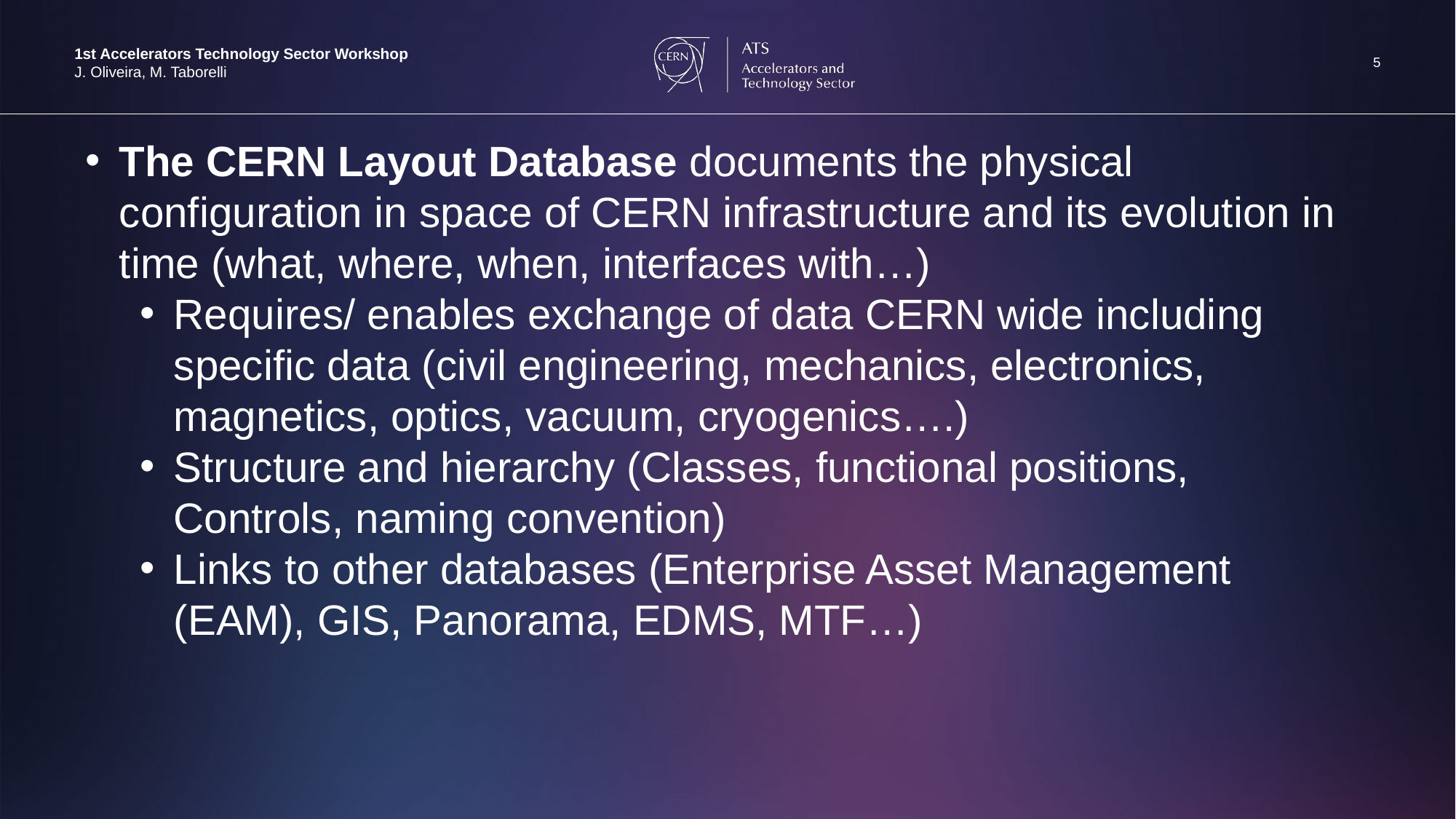

5
1st Accelerators Technology Sector Workshop
J. Oliveira, M. Taborelli
The CERN Layout Database documents the physical configuration in space of CERN infrastructure and its evolution in time (what, where, when, interfaces with…)
Requires/ enables exchange of data CERN wide including specific data (civil engineering, mechanics, electronics, magnetics, optics, vacuum, cryogenics….)
Structure and hierarchy (Classes, functional positions, Controls, naming convention)
Links to other databases (Enterprise Asset Management (EAM), GIS, Panorama, EDMS, MTF…)